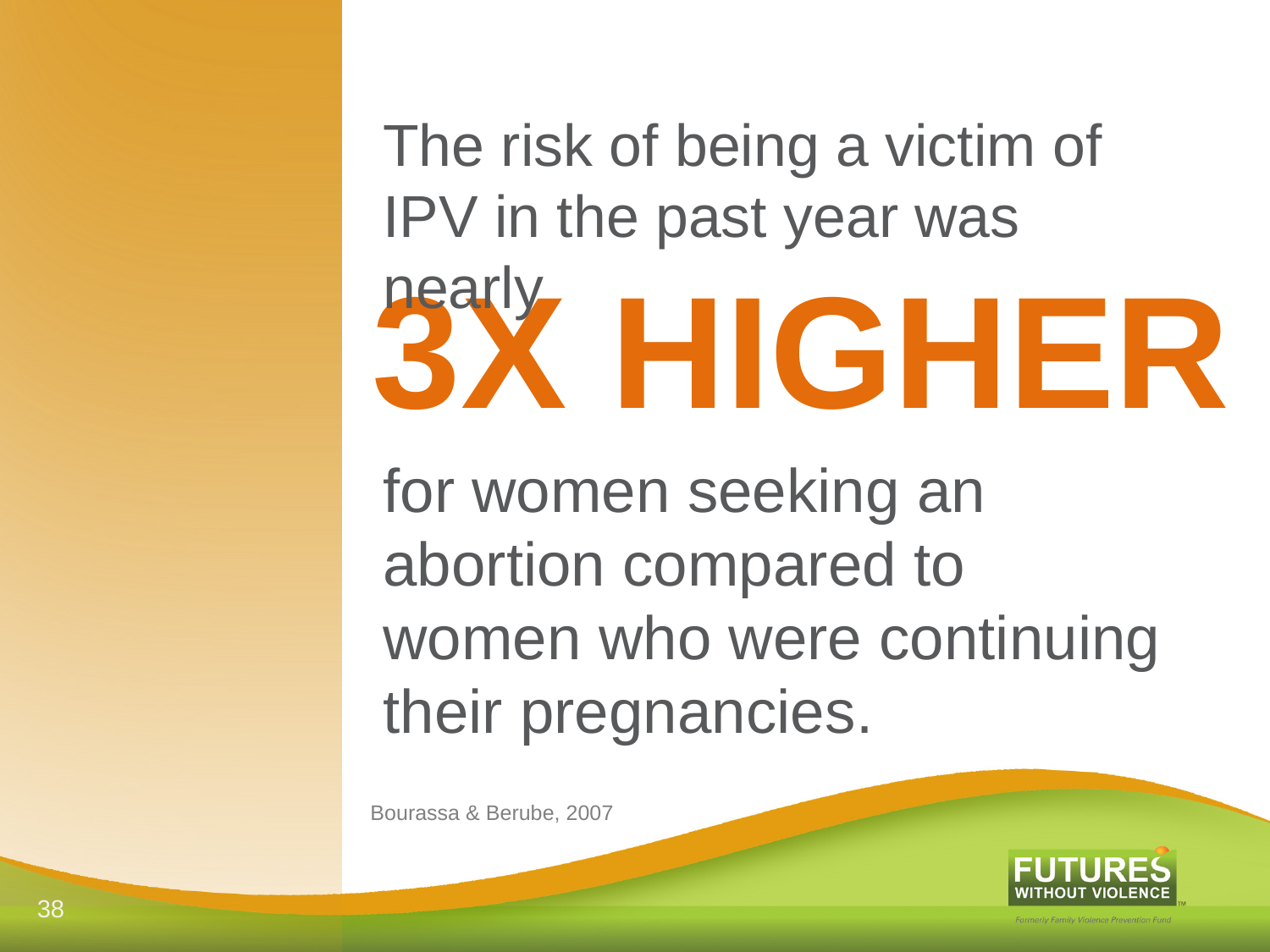

The risk of being a victim of IPV in the past year was nearly
3X HIGHER
for women seeking an abortion compared to women who were continuing their pregnancies.
Bourassa & Berube, 2007
38